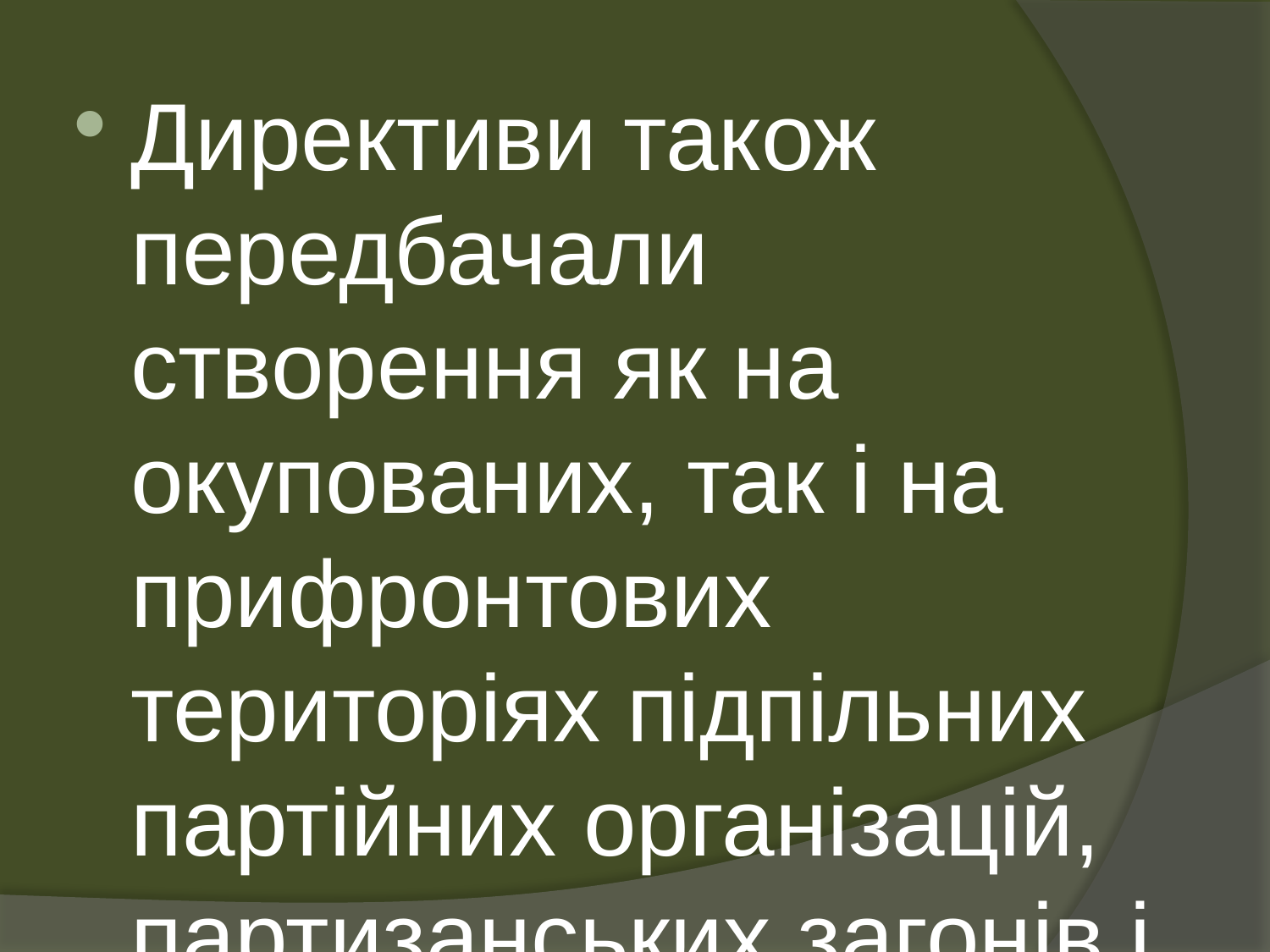

Директиви також передбачали створення як на окупованих, так і на прифронтових територіях підпільних партійних організацій, партизанських загонів і диверсійних груп.